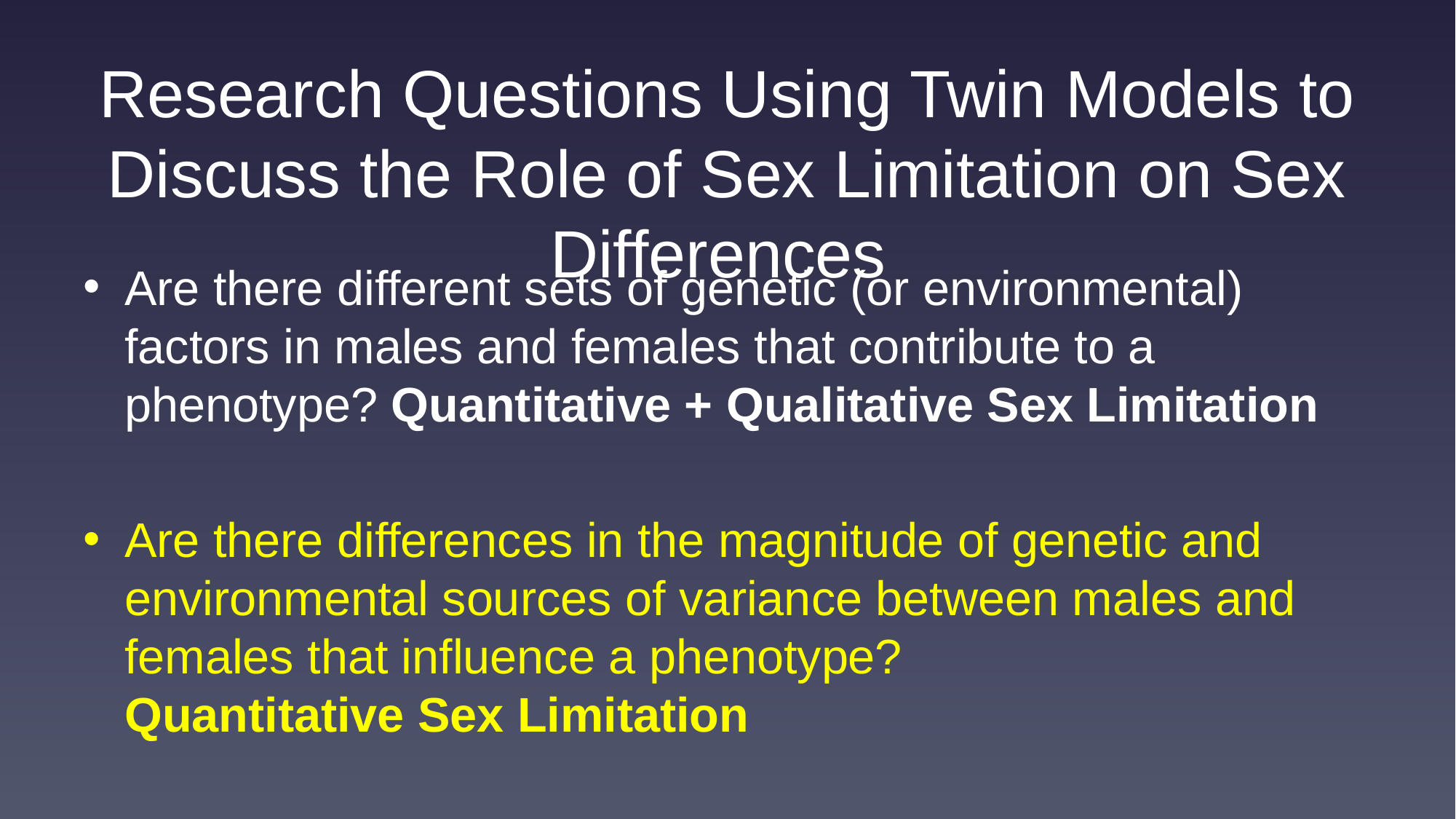

# Research Questions Using Twin Models to Discuss the Role of Sex Limitation on Sex Differences
Are there different sets of genetic (or environmental) factors in males and females that contribute to a phenotype? Quantitative + Qualitative Sex Limitation

Are there differences in the magnitude of genetic and environmental sources of variance between males and females that influence a phenotype?                             Quantitative Sex Limitation